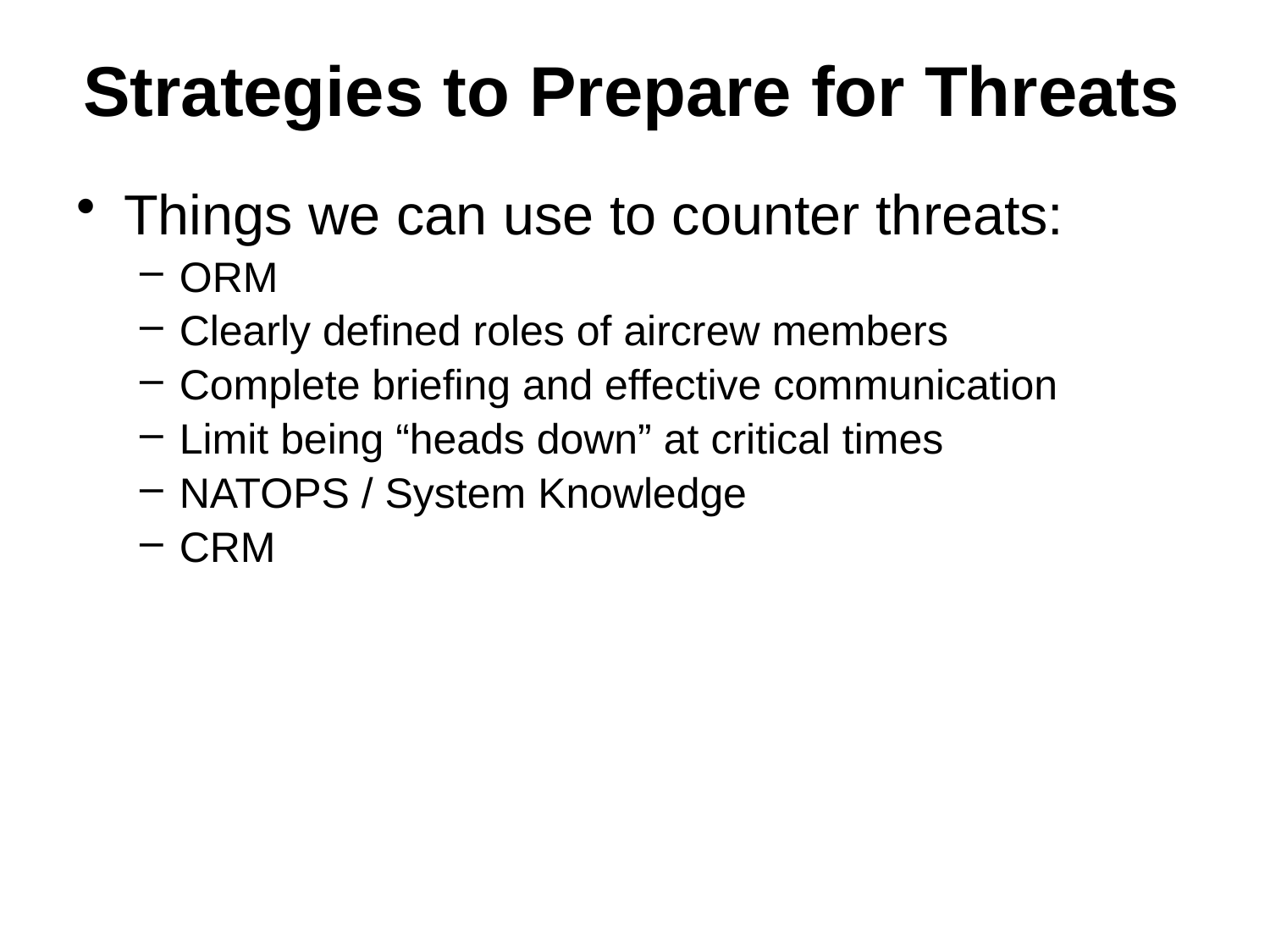

Strategies to Prepare for Threats
Things we can use to counter threats:
ORM
Clearly defined roles of aircrew members
Complete briefing and effective communication
Limit being “heads down” at critical times
NATOPS / System Knowledge
CRM